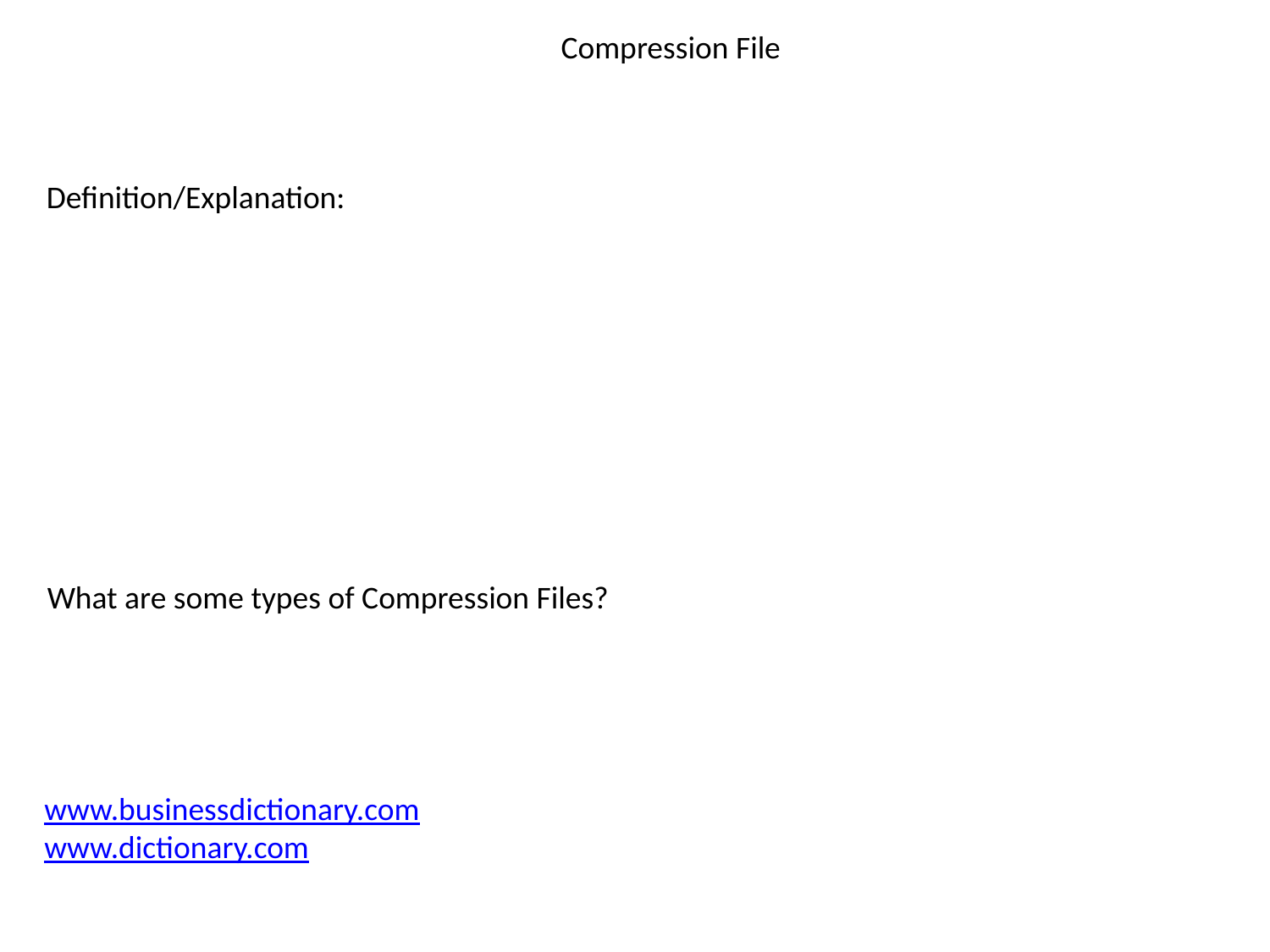

Compression File
Definition/Explanation:
What are some types of Compression Files?
www.businessdictionary.com
www.dictionary.com